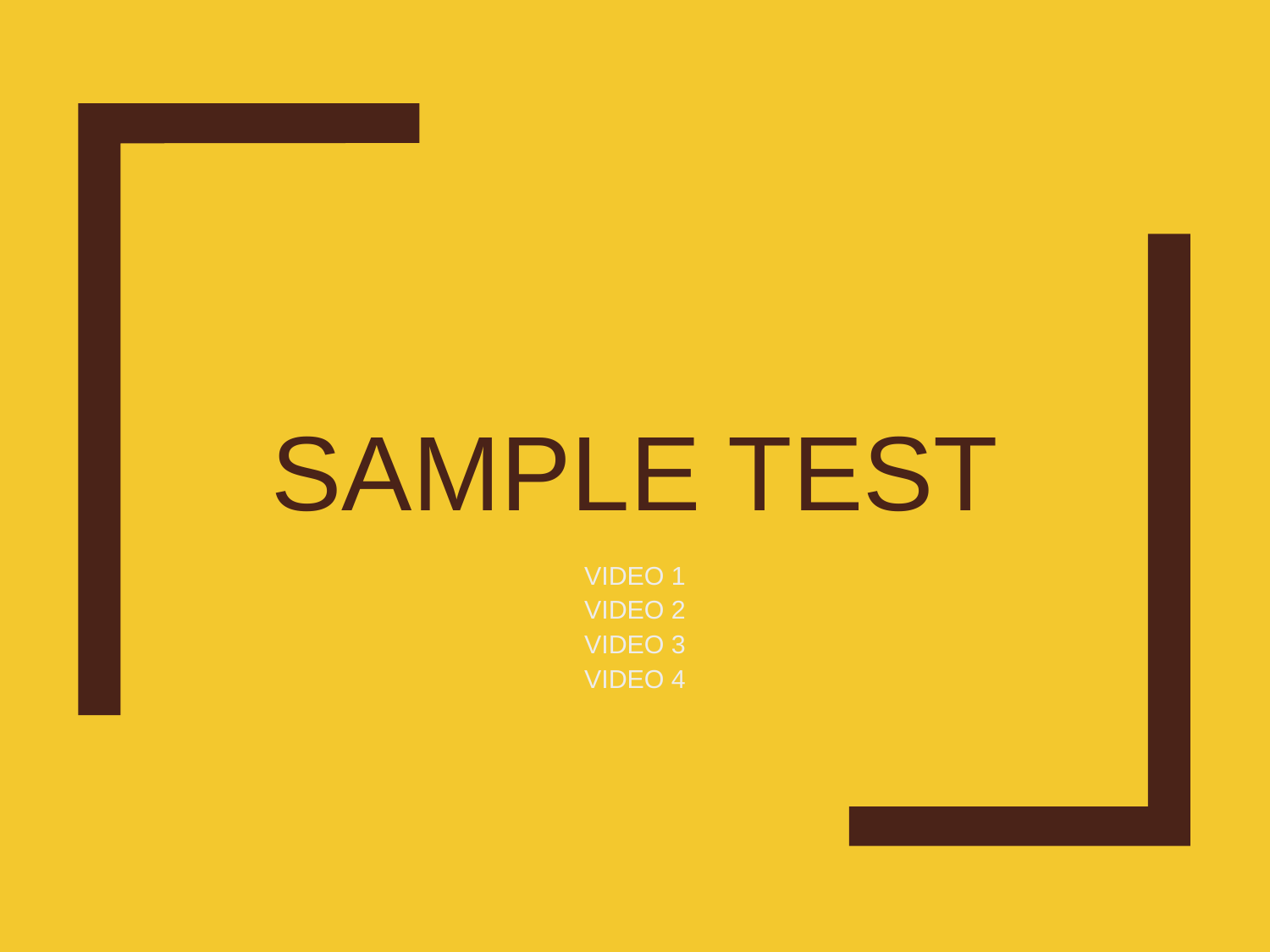

# Sample test
VIDEO 1
VIDEO 2
VIDEO 3
VIDEO 4